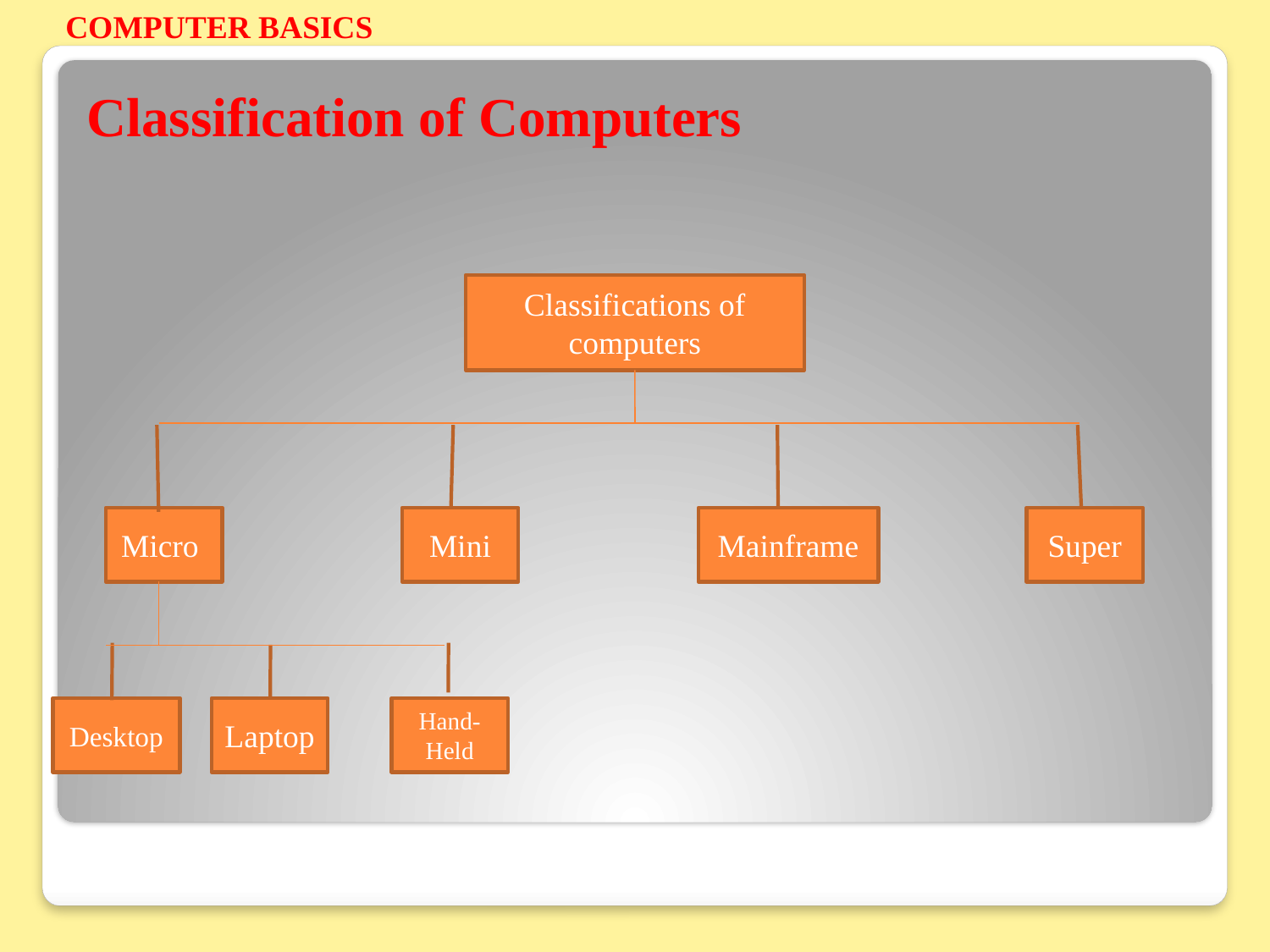

COMPUTER BASICS
# Classification of Computers

Classifications of computers
Micro
Mini
Mainframe
Super
Desktop
Laptop
Hand-Held